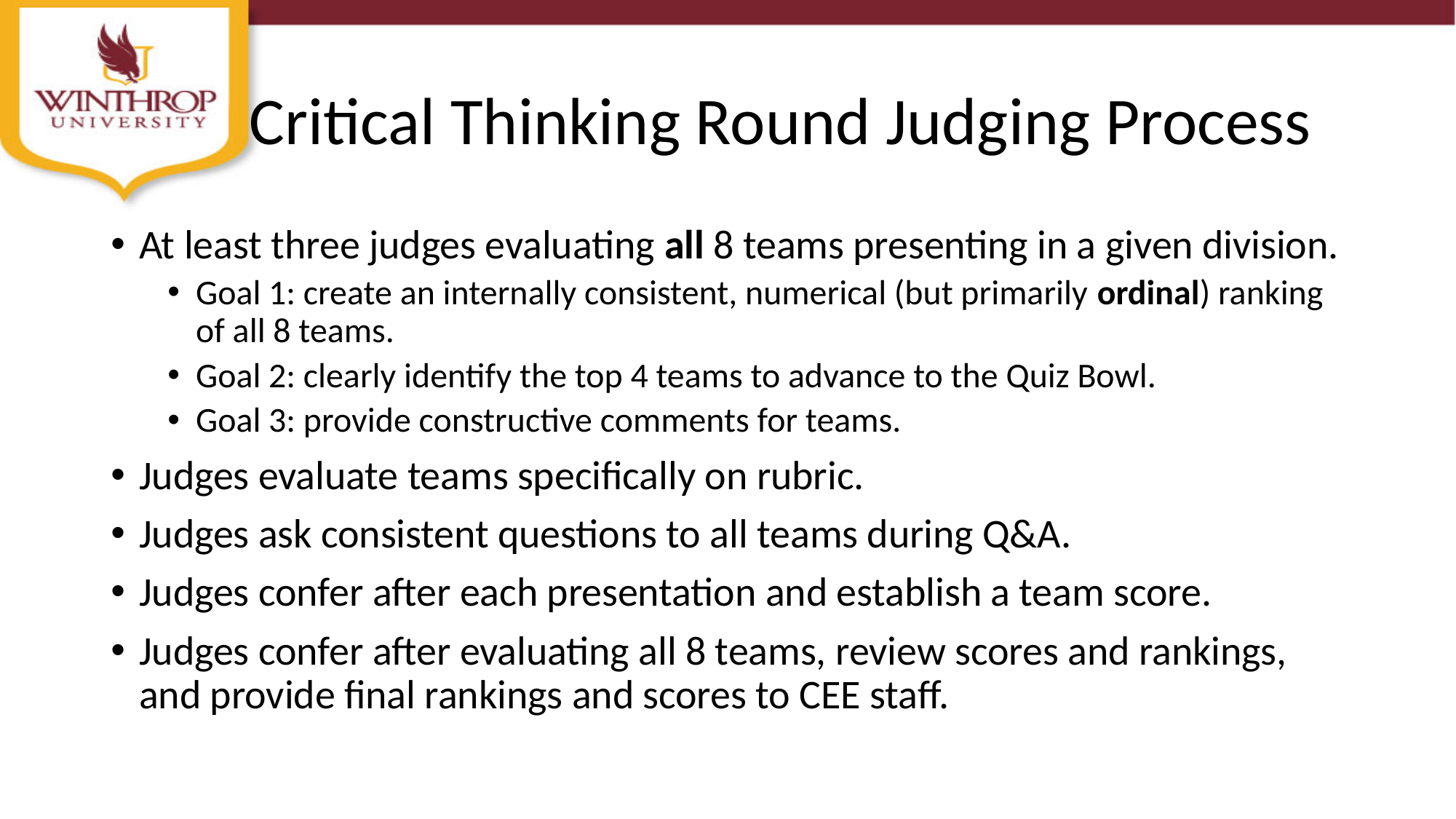

# Critical Thinking Round Judging Process
At least three judges evaluating all 8 teams presenting in a given division.
Goal 1: create an internally consistent, numerical (but primarily ordinal) ranking of all 8 teams.
Goal 2: clearly identify the top 4 teams to advance to the Quiz Bowl.
Goal 3: provide constructive comments for teams.
Judges evaluate teams specifically on rubric.
Judges ask consistent questions to all teams during Q&A.
Judges confer after each presentation and establish a team score.
Judges confer after evaluating all 8 teams, review scores and rankings, and provide final rankings and scores to CEE staff.